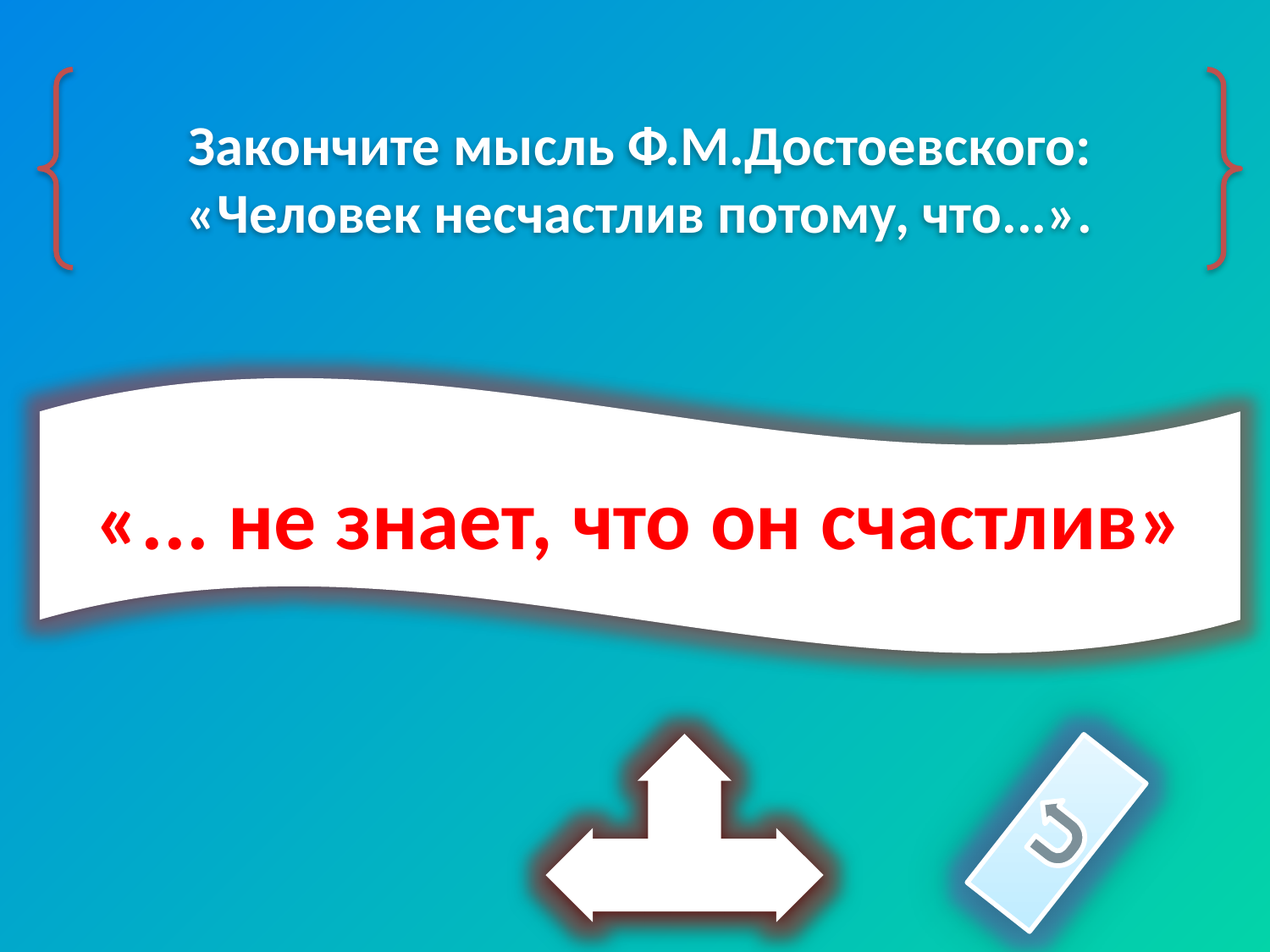

Закончите мысль Ф.М.Достоевского: «Человек несчастлив потому, что...».
«... не знает, что он счастлив»